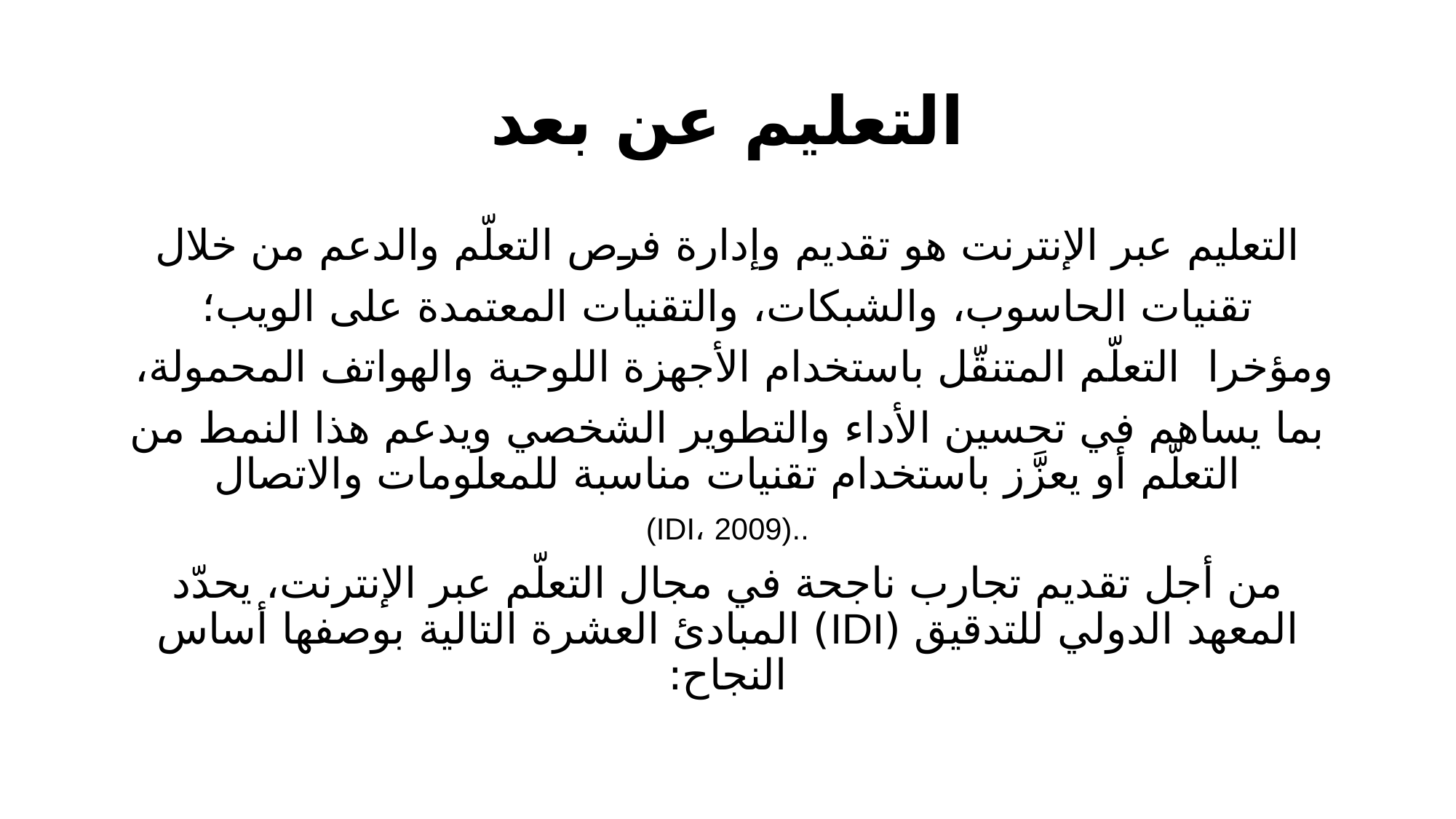

# التعليم عن بعد
التعليم عبر الإنترنت هو تقديم وإدارة فرص التعلّم والدعم من خلال
 تقنيات الحاسوب، والشبكات، والتقنيات المعتمدة على الويب؛
ومؤخرا  التعلّم المتنقّل باستخدام الأجهزة اللوحية والهواتف المحمولة،
بما يساهم في تحسين الأداء والتطوير الشخصي ويدعم هذا النمط من التعلّم أو يعزَّز باستخدام تقنيات مناسبة للمعلومات والاتصال
(IDI، 2009)..
من أجل تقديم تجارب ناجحة في مجال التعلّم عبر الإنترنت، يحدّد المعهد الدولي للتدقيق (IDI) المبادئ العشرة التالية بوصفها أساس النجاح: